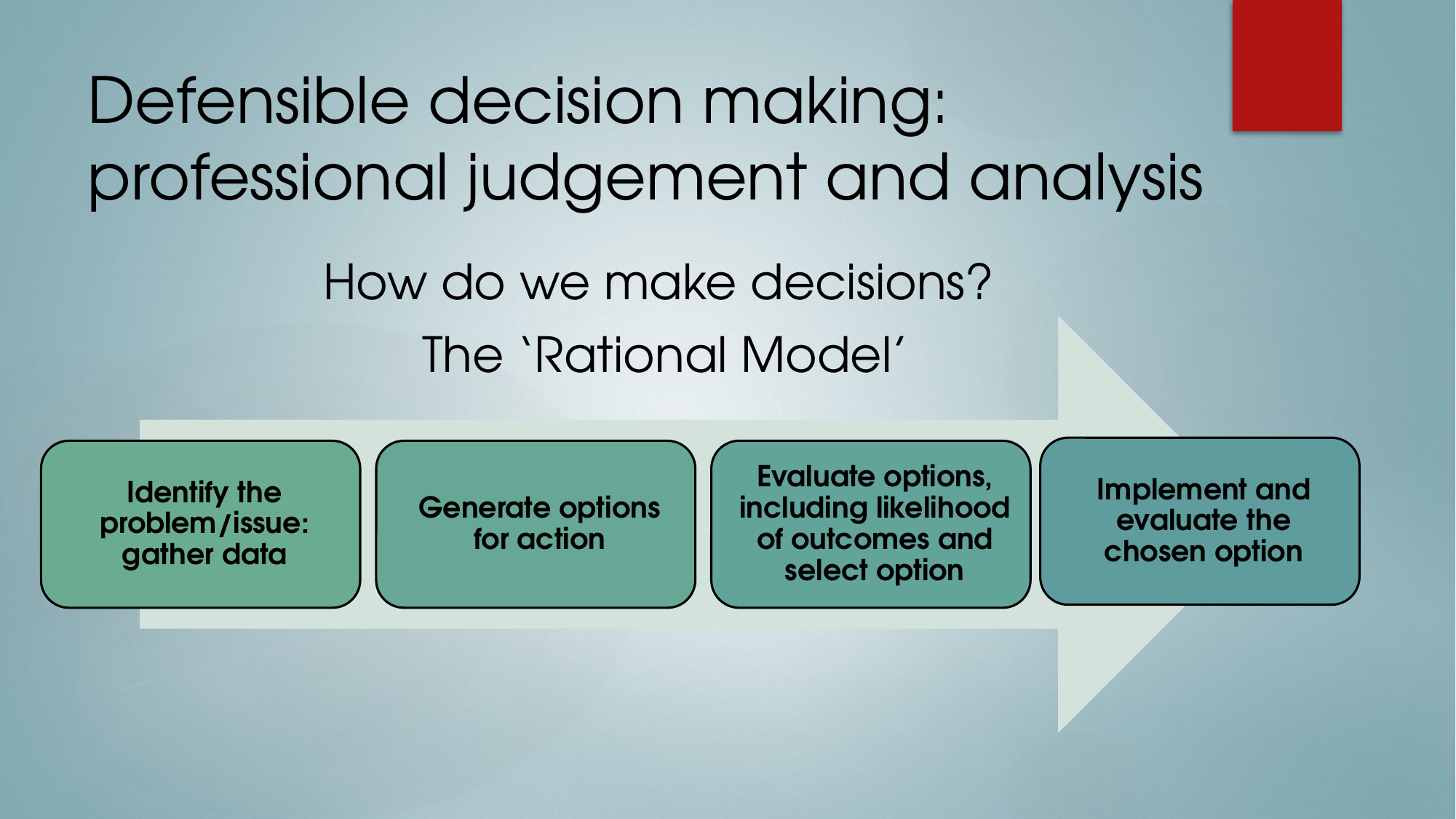

# Defensible decision making: professional judgement and analysis
How do we make decisions?
The ‘Rational Model’

Identify the problem/issue: gather data
Generate options for action
Evaluate options, including likelihood of outcomes and select option
Implement and evaluate the chosen option